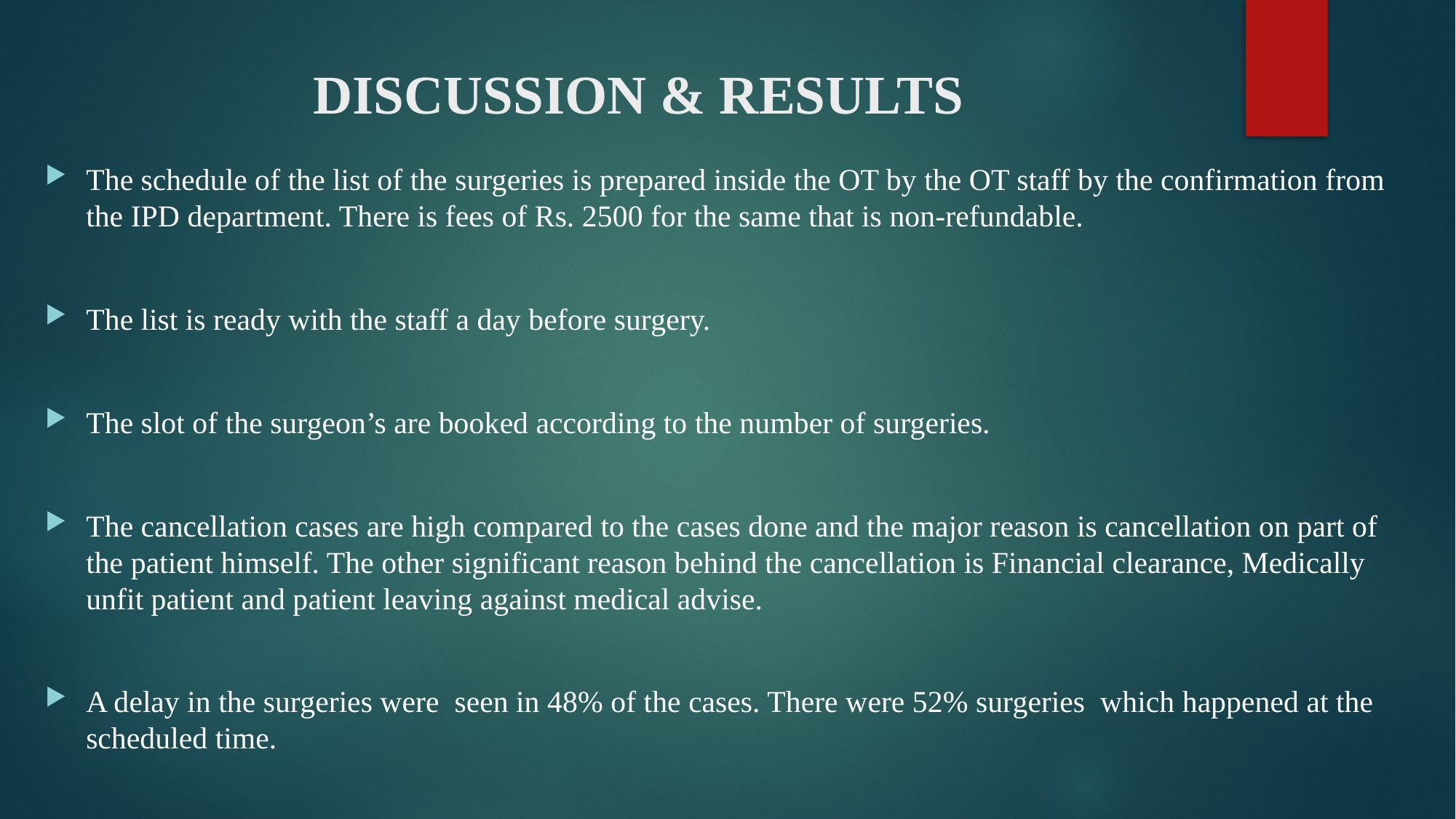

# DISCUSSION & RESULTS
The schedule of the list of the surgeries is prepared inside the OT by the OT staff by the confirmation from the IPD department. There is fees of Rs. 2500 for the same that is non-refundable.

The list is ready with the staff a day before surgery.

The slot of the surgeon’s are booked according to the number of surgeries.

The cancellation cases are high compared to the cases done and the major reason is cancellation on part of the patient himself. The other significant reason behind the cancellation is Financial clearance, Medically unfit patient and patient leaving against medical advise.

A delay in the surgeries were  seen in 48% of the cases. There were 52% surgeries  which happened at the scheduled time.